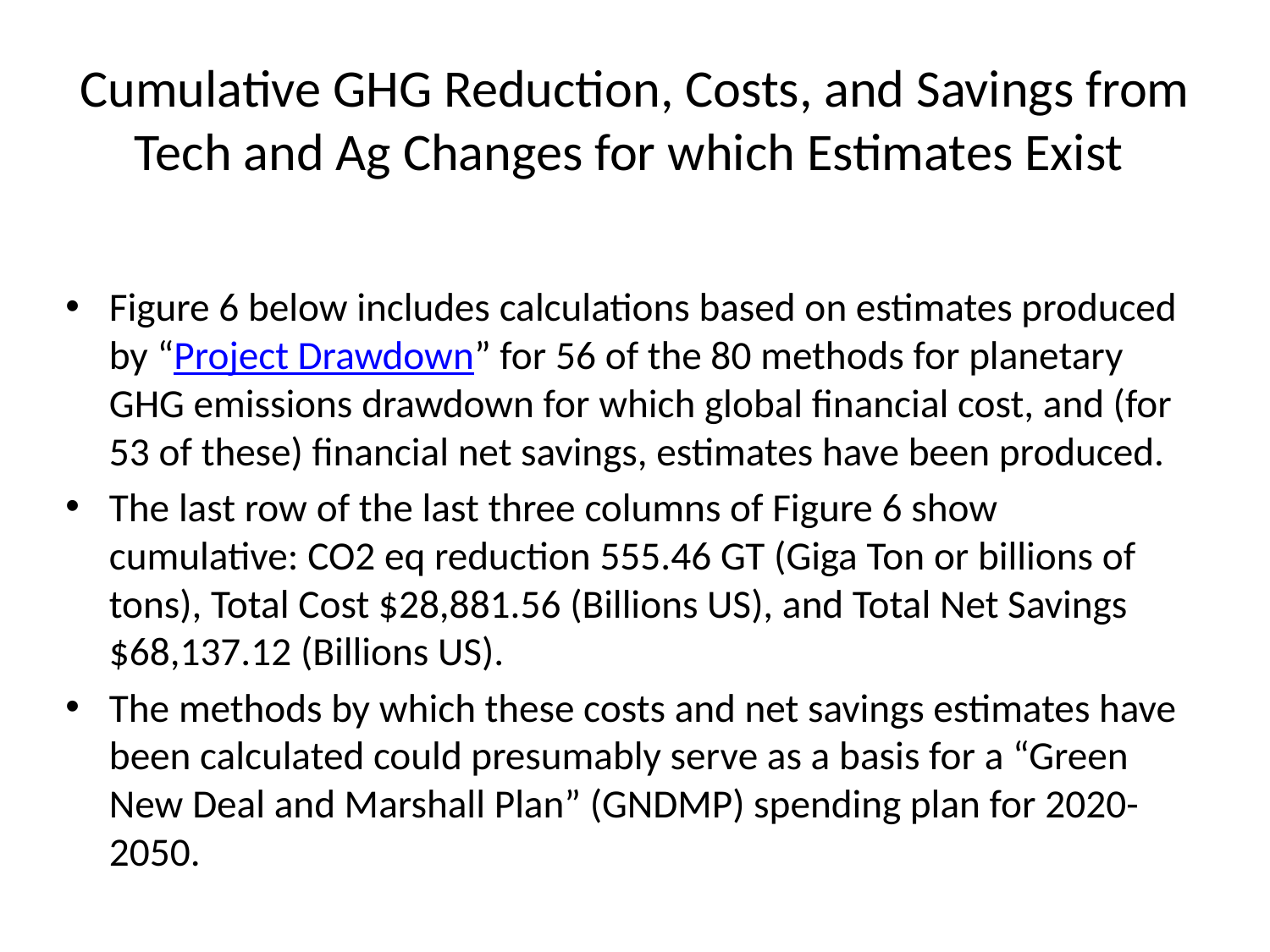

# Cumulative GHG Reduction, Costs, and Savings from Tech and Ag Changes for which Estimates Exist
Figure 6 below includes calculations based on estimates produced by “Project Drawdown” for 56 of the 80 methods for planetary GHG emissions drawdown for which global financial cost, and (for 53 of these) financial net savings, estimates have been produced.
The last row of the last three columns of Figure 6 show cumulative: CO2 eq reduction 555.46 GT (Giga Ton or billions of tons), Total Cost $28,881.56 (Billions US), and Total Net Savings $68,137.12 (Billions US).
The methods by which these costs and net savings estimates have been calculated could presumably serve as a basis for a “Green New Deal and Marshall Plan” (GNDMP) spending plan for 2020-2050.